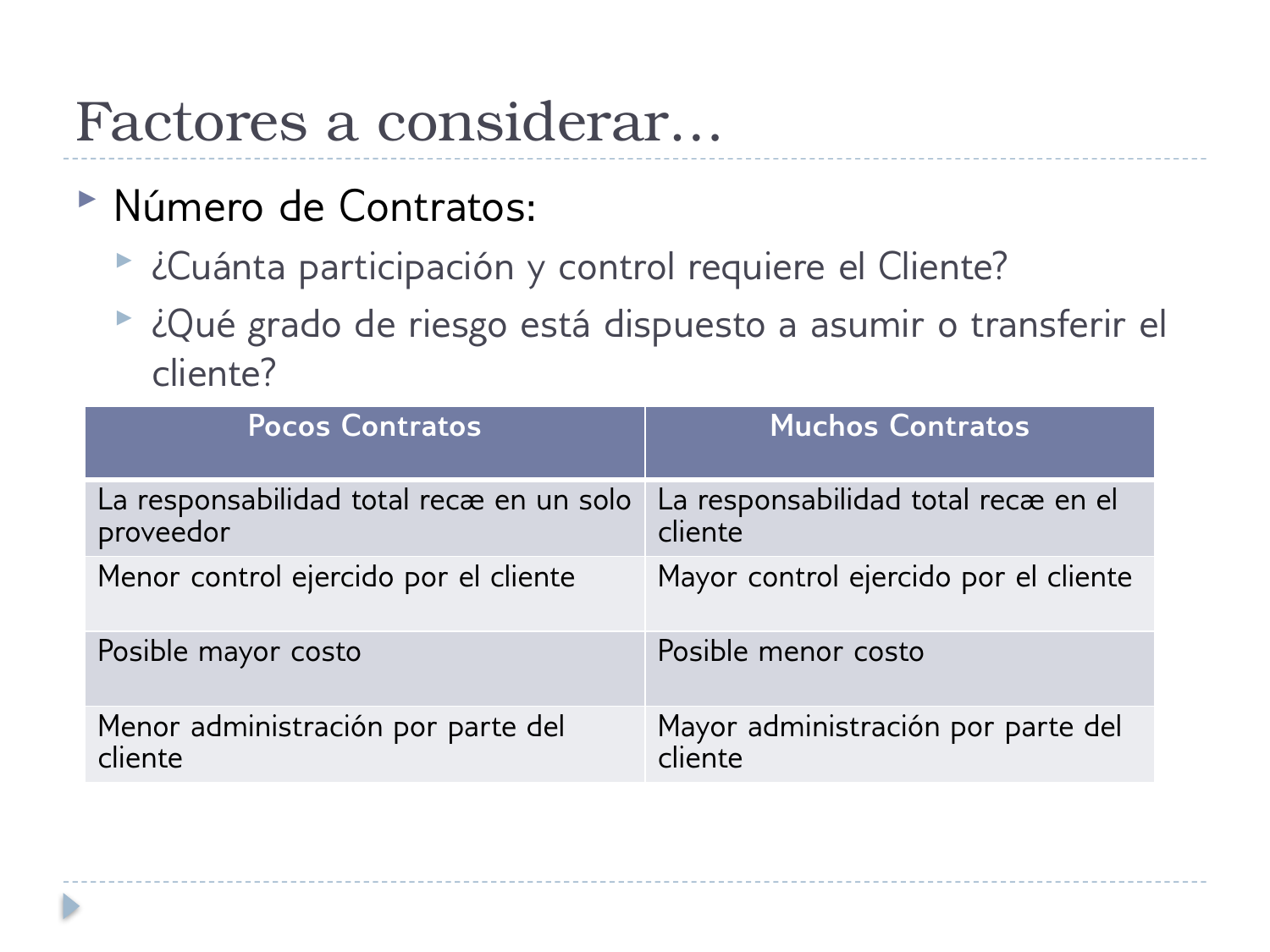

# Factores a considerar…
Número de Contratos:
¿Cuánta participación y control requiere el Cliente?
¿Qué grado de riesgo está dispuesto a asumir o transferir el cliente?

| Pocos Contratos | Muchos Contratos |
| --- | --- |
| La responsabilidad total recae en un solo proveedor | La responsabilidad total recae en el cliente |
| Menor control ejercido por el cliente | Mayor control ejercido por el cliente |
| Posible mayor costo | Posible menor costo |
| Menor administración por parte del cliente | Mayor administración por parte del cliente |